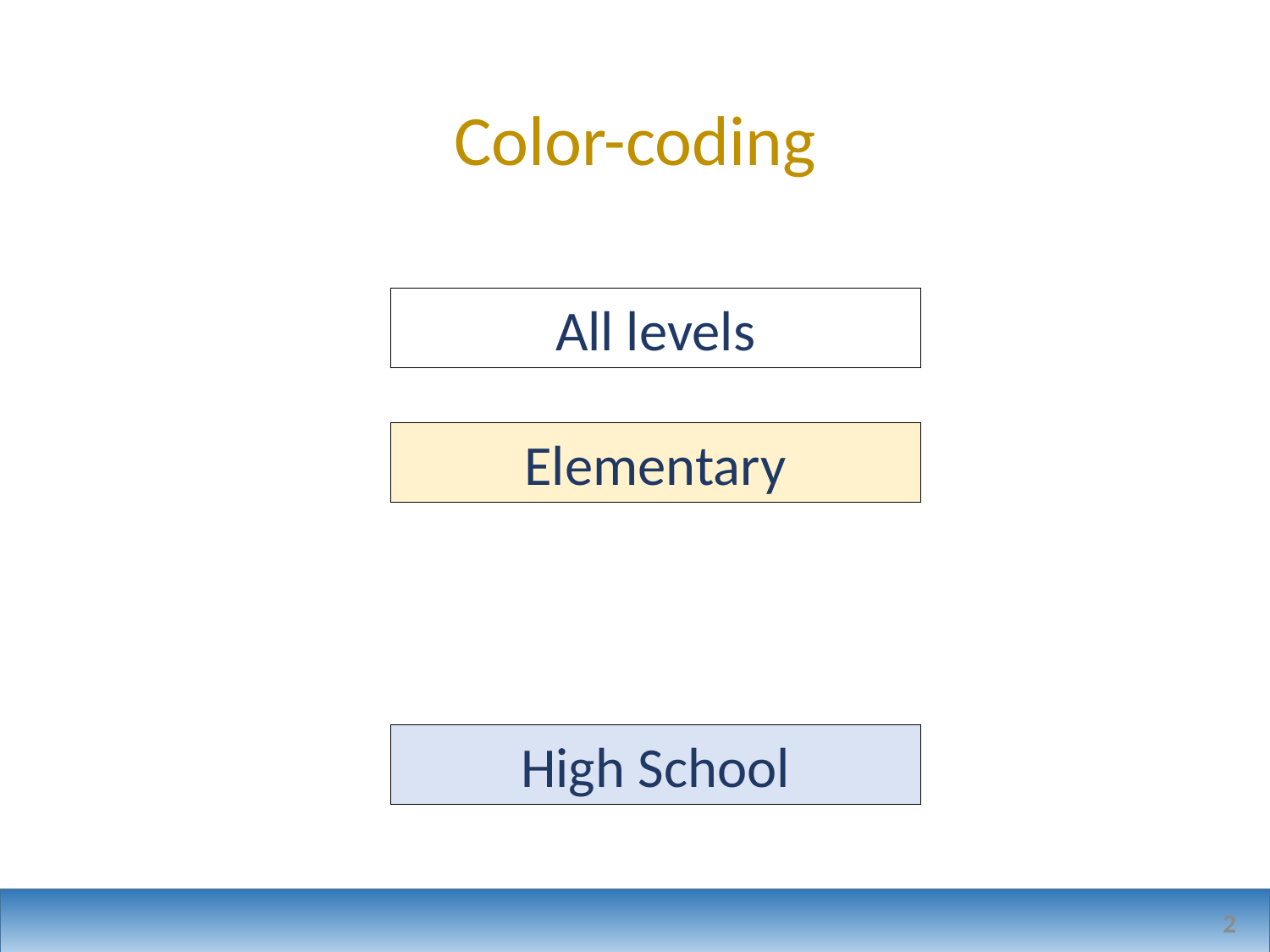

# Color-coding
All levels
Elementary
High School
2